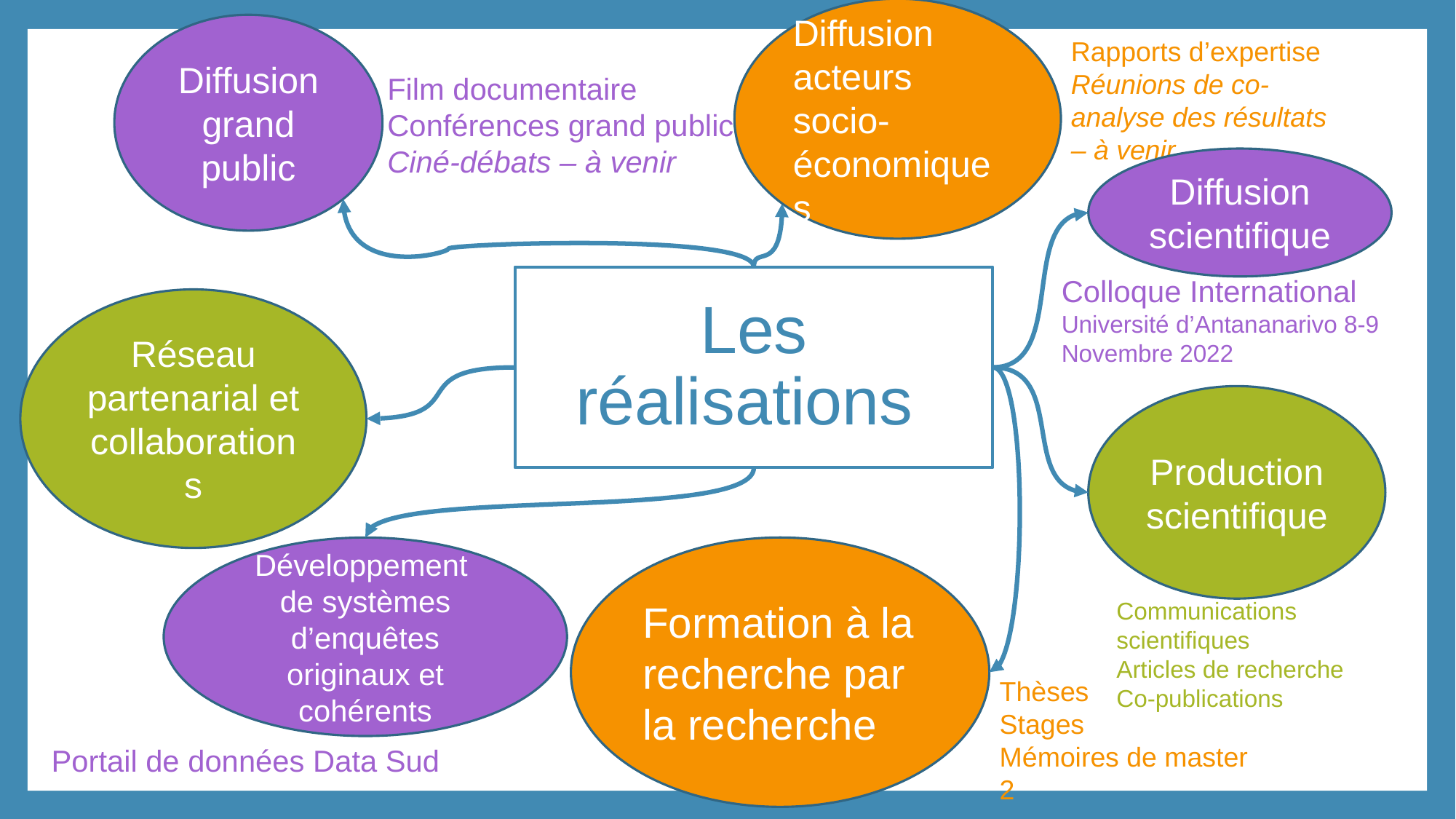

Diffusion acteurs socio-économiques
Diffusion grand public
Rapports d’expertise
Réunions de co-analyse des résultats – à venir
Film documentaire
Conférences grand public
Ciné-débats – à venir
Diffusion scientifique
Les réalisations
Colloque International Université d’Antananarivo 8-9 Novembre 2022
Réseau partenarial et collaborations
Production scientifique
Développement
de systèmes d’enquêtes originaux et cohérents
Formation à la recherche par la recherche
Communications scientifiques
Articles de recherche
Co-publications
Thèses
Stages
Mémoires de master 2
Portail de données Data Sud